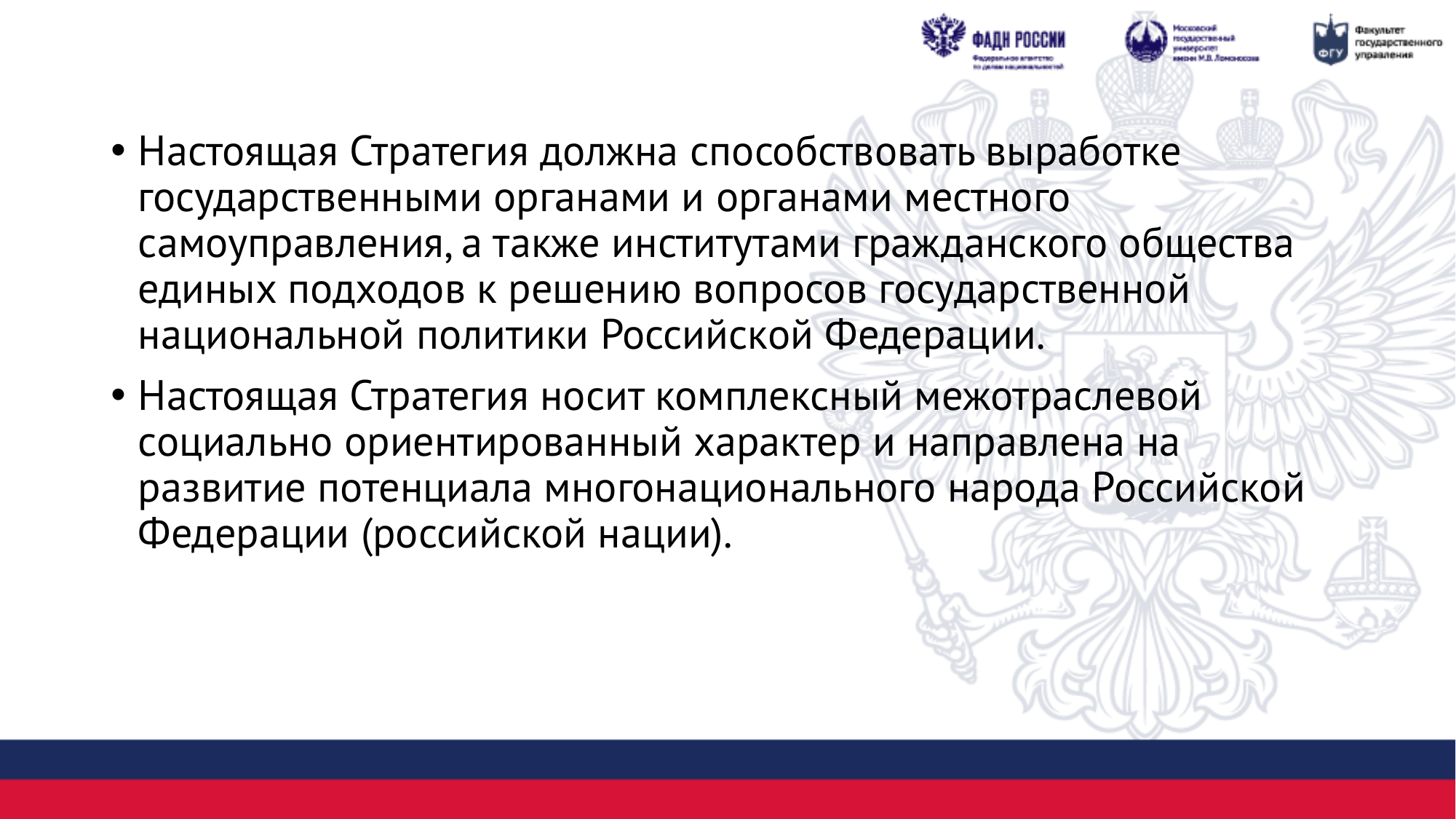

Настоящая Стратегия должна способствовать выработке государственными органами и органами местного самоуправления, а также институтами гражданского общества единых подходов к решению вопросов государственной национальной политики Российской Федерации.
Настоящая Стратегия носит комплексный межотраслевой социально ориентированный характер и направлена на развитие потенциала многонационального народа Российской Федерации (российской нации).